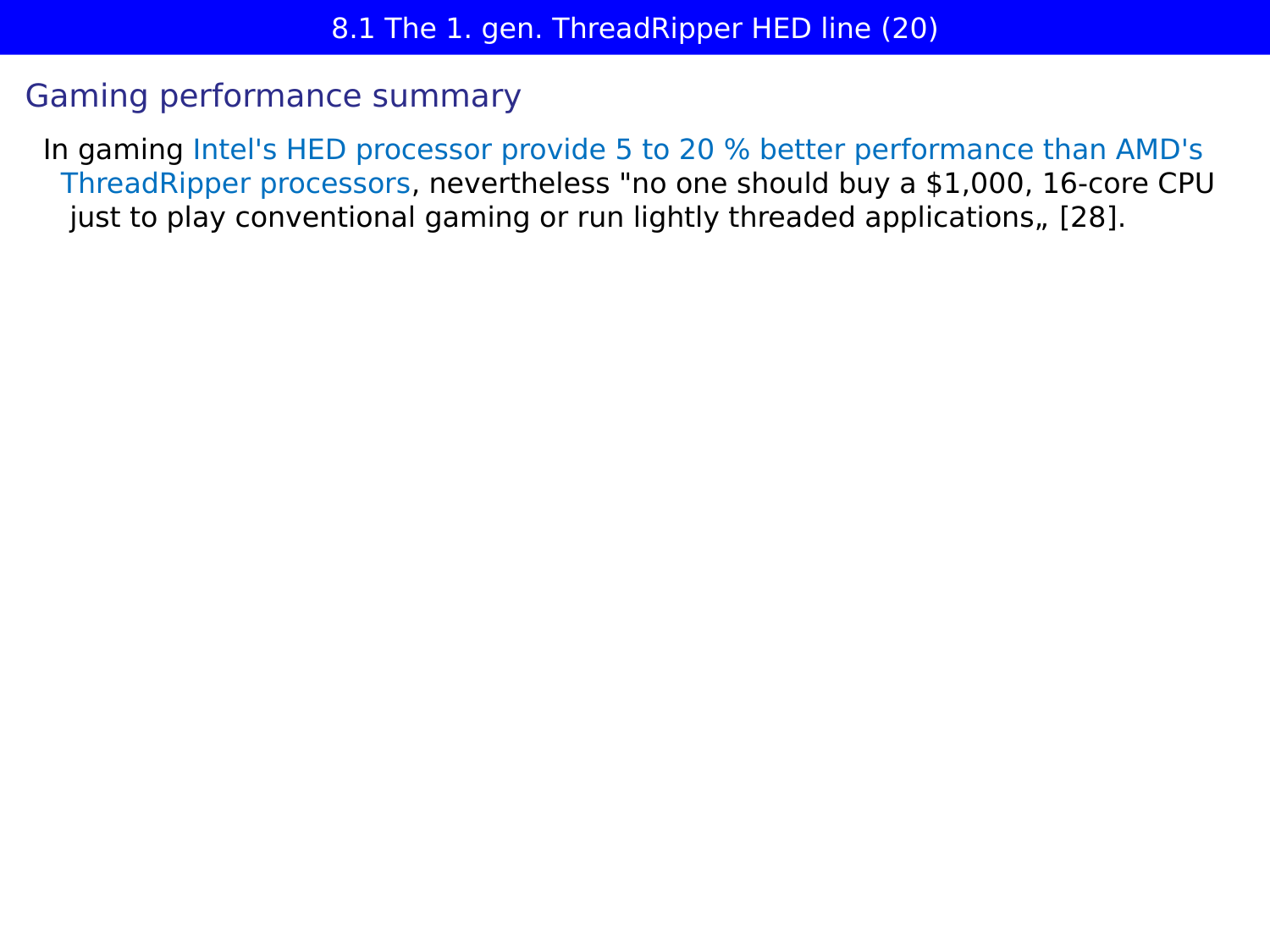

# 8.1 The 1. gen. ThreadRipper HED line (20)
Gaming performance summary
In gaming Intel's HED processor provide 5 to 20 % better performance than AMD's
  ThreadRipper processors, nevertheless "no one should buy a $1,000, 16-core CPU
   just to play conventional gaming or run lightly threaded applications„ [28].